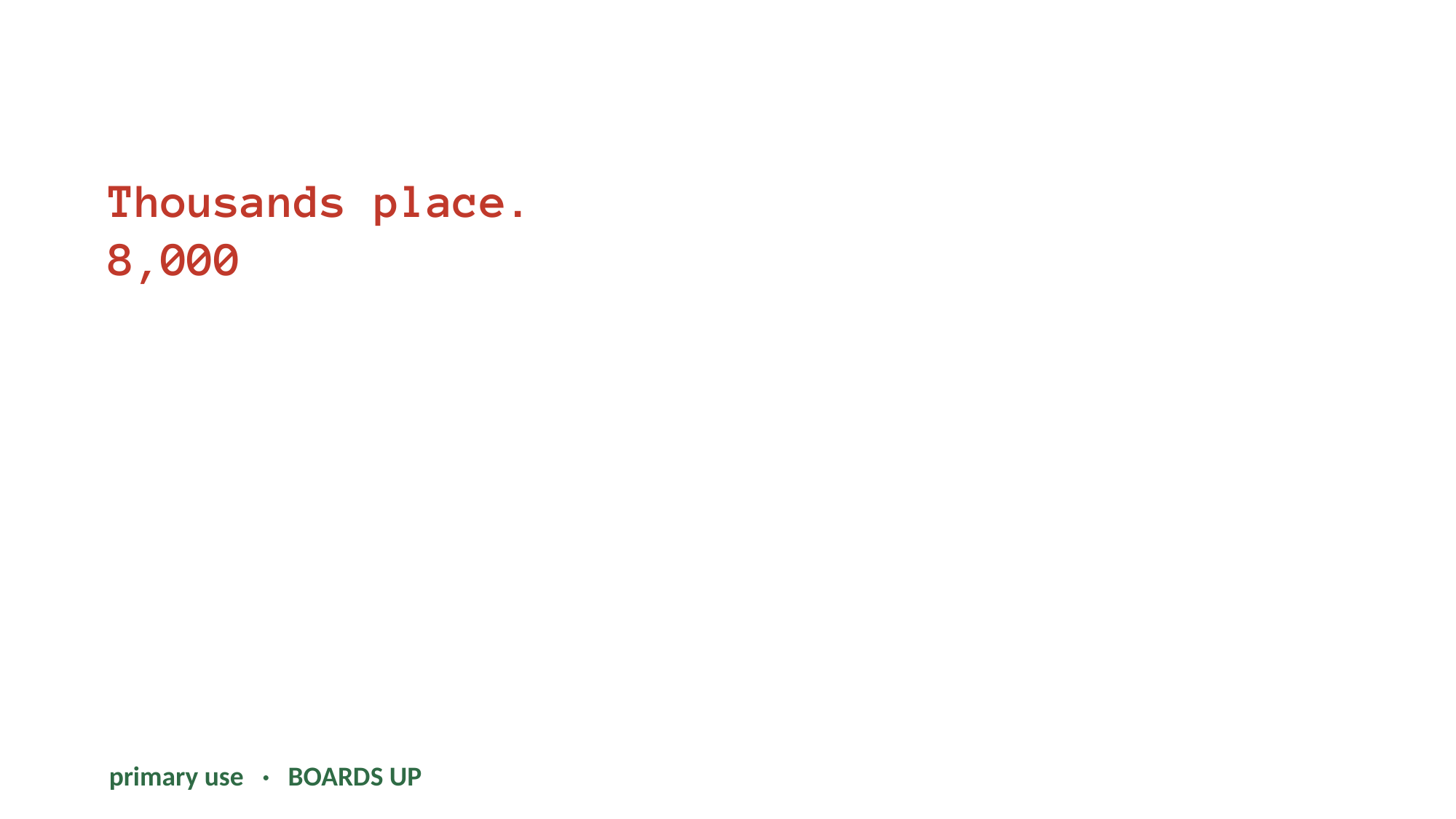

Thousands place.
8,000
primary use   ·   BOARDS UP